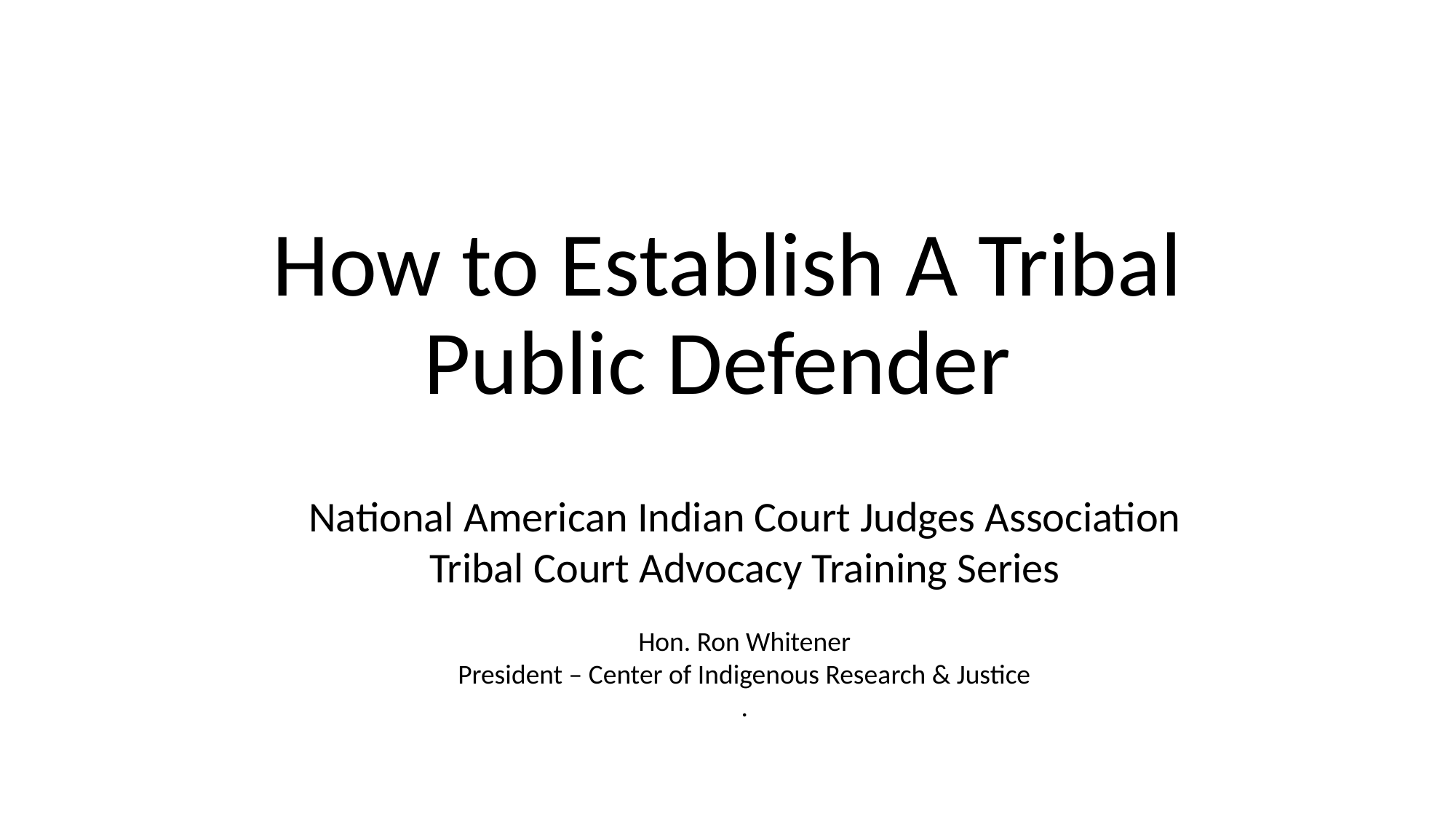

# How to Establish A Tribal Public Defender
National American Indian Court Judges Association
Tribal Court Advocacy Training Series

Hon. Ron Whitener
President – Center of Indigenous Research & Justice
.